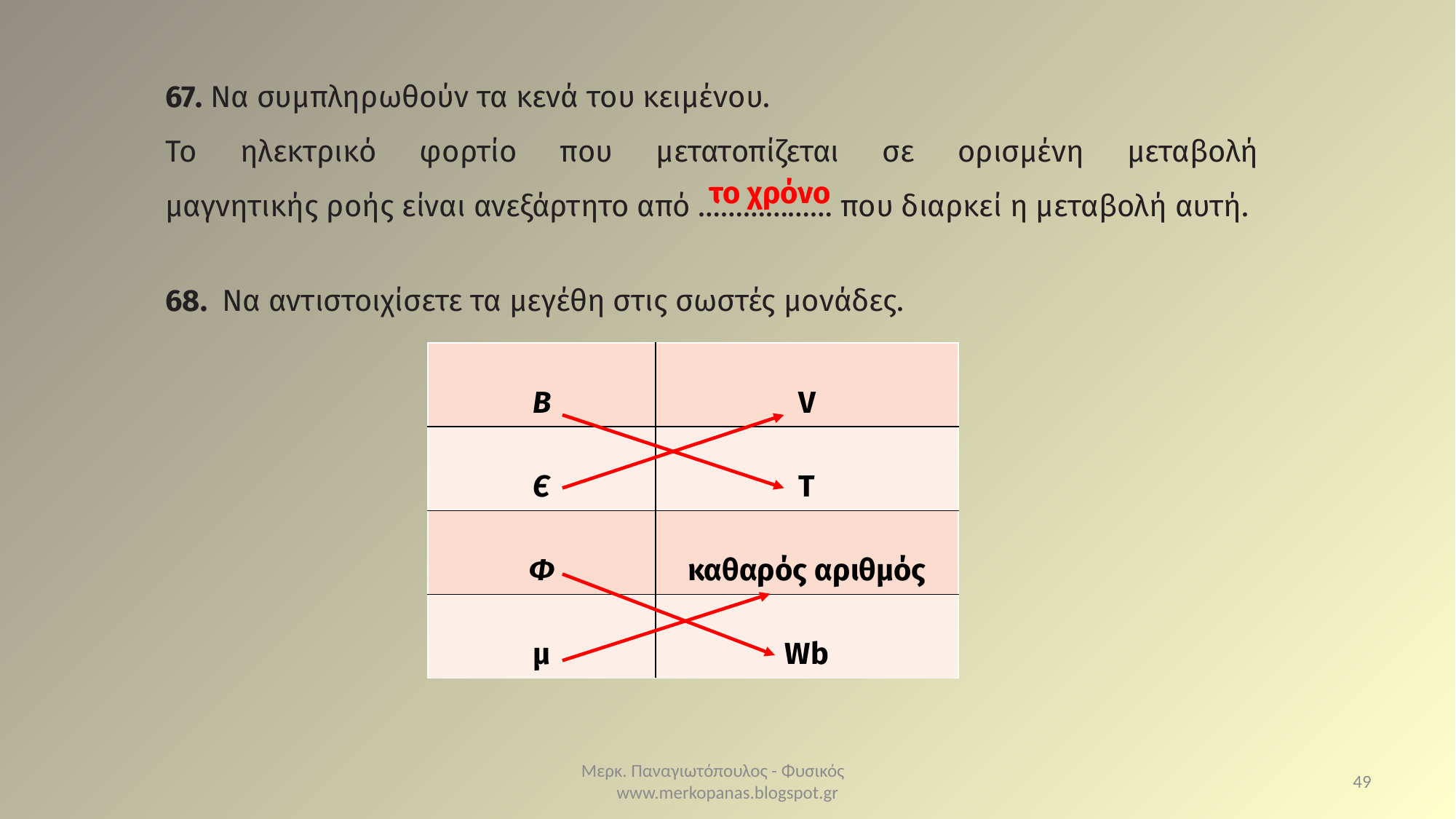

67. Να συμπληρωθούν τα κενά του κειμένου.
Το ηλεκτρικό φορτίο που μετατοπίζεται σε ορισμένη μεταβολή
μαγνητικής ροής είναι ανεξάρτητο από ……………… που διαρκεί η μεταβολή αυτή.
το χρόνο
68.  Να αντιστοιχίσετε τα μεγέθη στις σωστές μονάδες.
| B | V |
| --- | --- |
| Є | Τ |
| Φ | καθαρός αριθμός |
| μ | Wb |
Μερκ. Παναγιωτόπουλος - Φυσικός        www.merkopanas.blogspot.gr
49